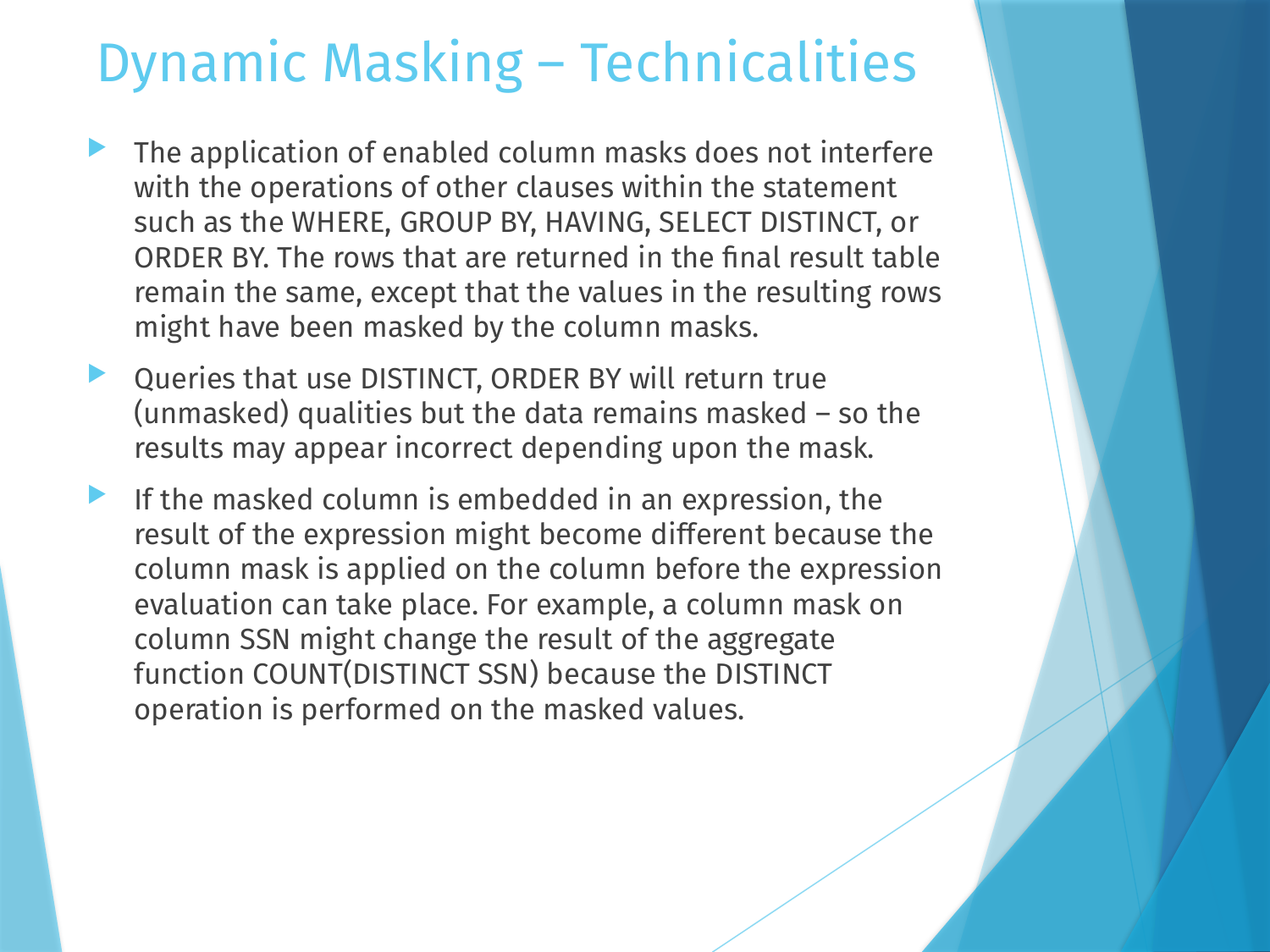

# Dynamic Masking – Technicalities
The application of enabled column masks does not interfere with the operations of other clauses within the statement such as the WHERE, GROUP BY, HAVING, SELECT DISTINCT, or ORDER BY. The rows that are returned in the final result table remain the same, except that the values in the resulting rows might have been masked by the column masks.
Queries that use DISTINCT, ORDER BY will return true (unmasked) qualities but the data remains masked – so the results may appear incorrect depending upon the mask.
If the masked column is embedded in an expression, the result of the expression might become different because the column mask is applied on the column before the expression evaluation can take place. For example, a column mask on column SSN might change the result of the aggregate function COUNT(DISTINCT SSN) because the DISTINCT operation is performed on the masked values.